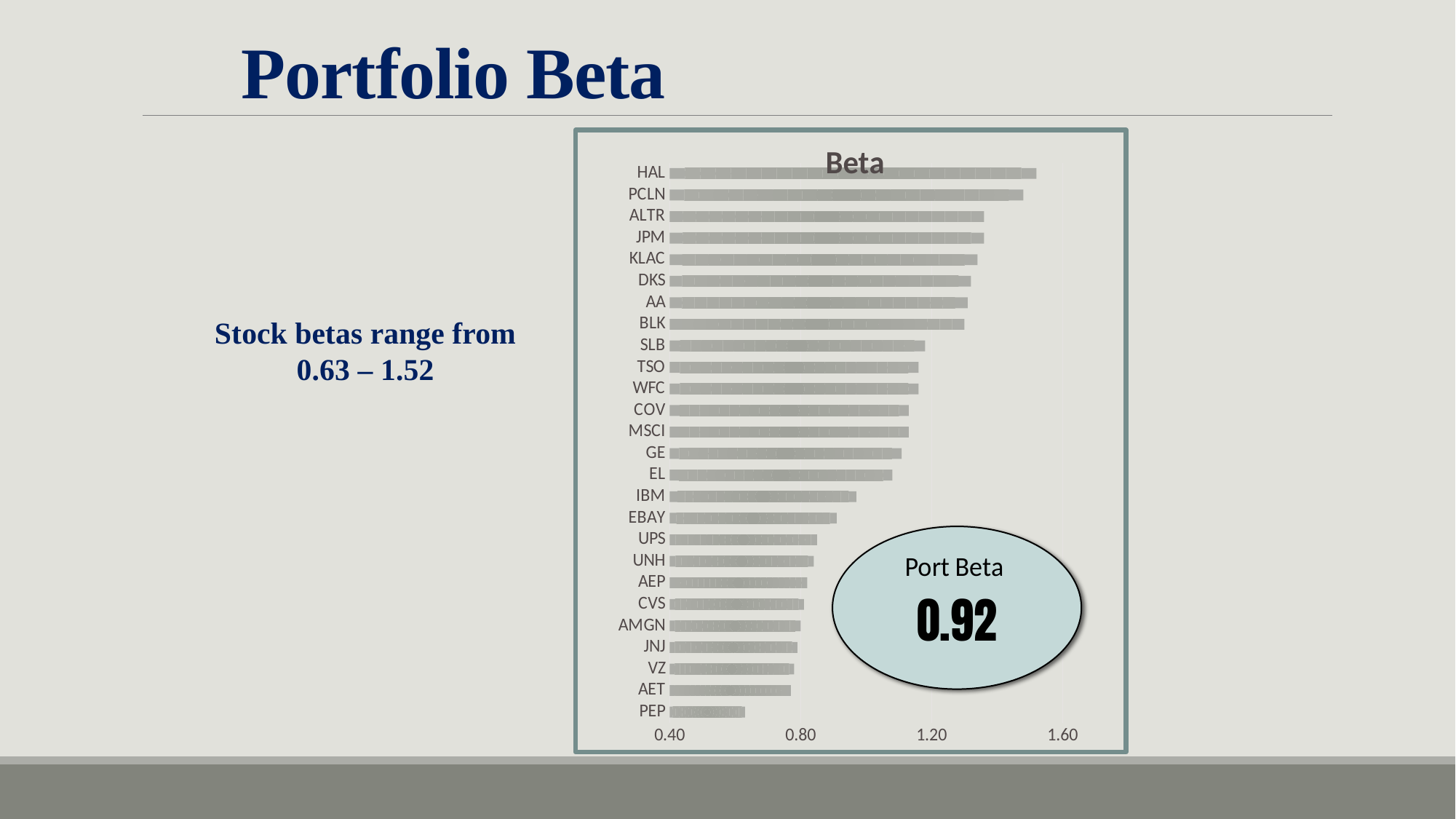

Portfolio Beta

### Chart: Beta

| Category |  |
|---|---|
| PEP | 0.6300000000000001 |
| AET | 0.7700000000000001 |
| VZ | 0.78 |
| JNJ | 0.79 |
| AMGN | 0.8 |
| CVS | 0.81 |
| AEP | 0.8200000000000001 |
| UNH | 0.8400000000000001 |
| UPS | 0.8500000000000001 |
| EBAY | 0.91 |
| IBM | 0.9700000000000001 |
| EL | 1.08 |
| GE | 1.108 |
| MSCI | 1.1299999999999997 |
| COV | 1.1299999999999997 |
| WFC | 1.1599999999999997 |
| TSO | 1.1599999999999997 |
| SLB | 1.1800000000000002 |
| BLK | 1.3 |
| AA | 1.31 |
| DKS | 1.32 |
| KLAC | 1.34 |
| JPM | 1.36 |
| ALTR | 1.36 |
| PCLN | 1.48 |
| HAL | 1.52 |
Stock betas range from
 0.63 – 1.52